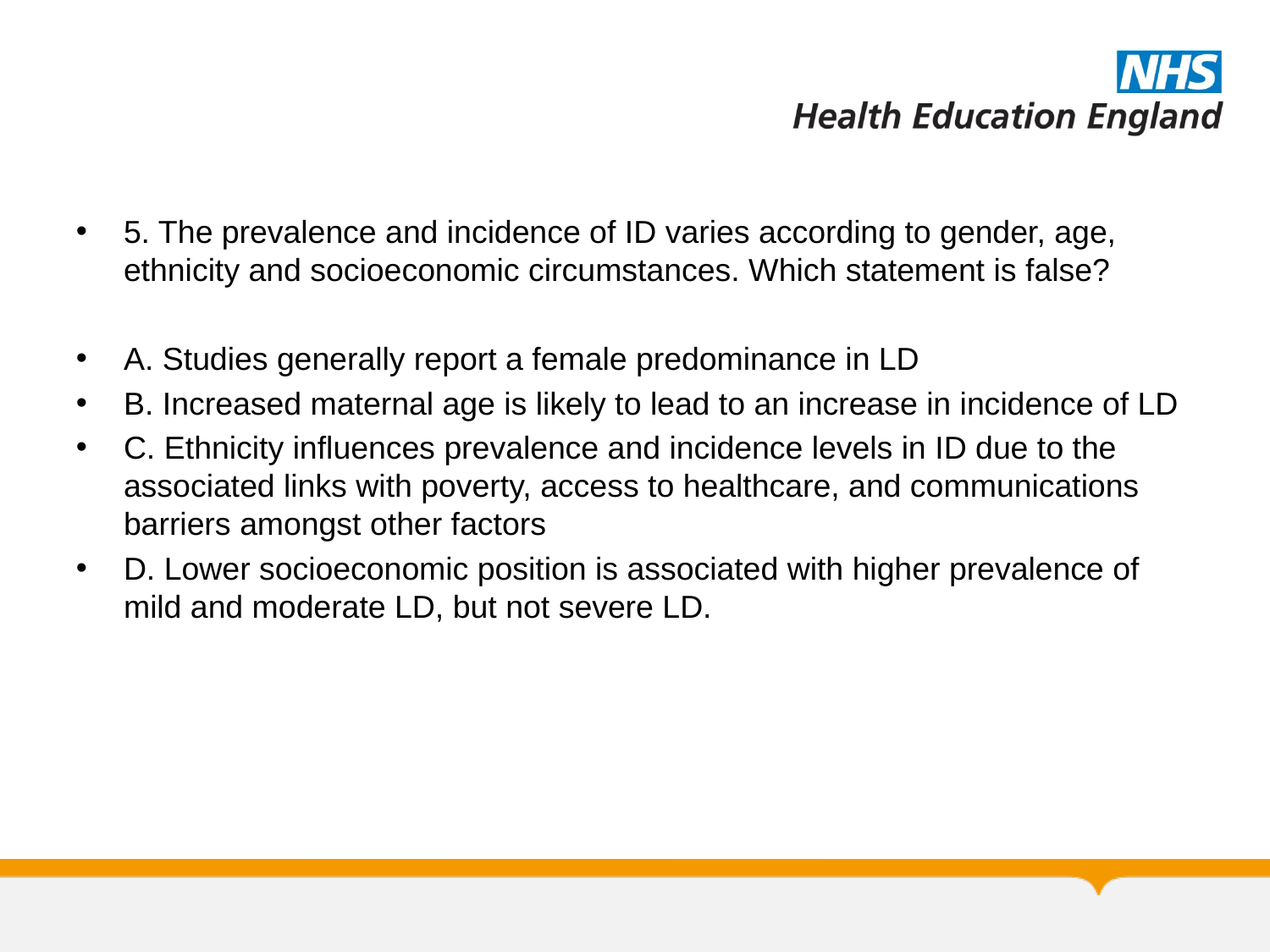

#
5. The prevalence and incidence of ID varies according to gender, age, ethnicity and socioeconomic circumstances. Which statement is false?

A. Studies generally report a female predominance in LD
B. Increased maternal age is likely to lead to an increase in incidence of LD
C. Ethnicity influences prevalence and incidence levels in ID due to the associated links with poverty, access to healthcare, and communications barriers amongst other factors
D. Lower socioeconomic position is associated with higher prevalence of mild and moderate LD, but not severe LD.